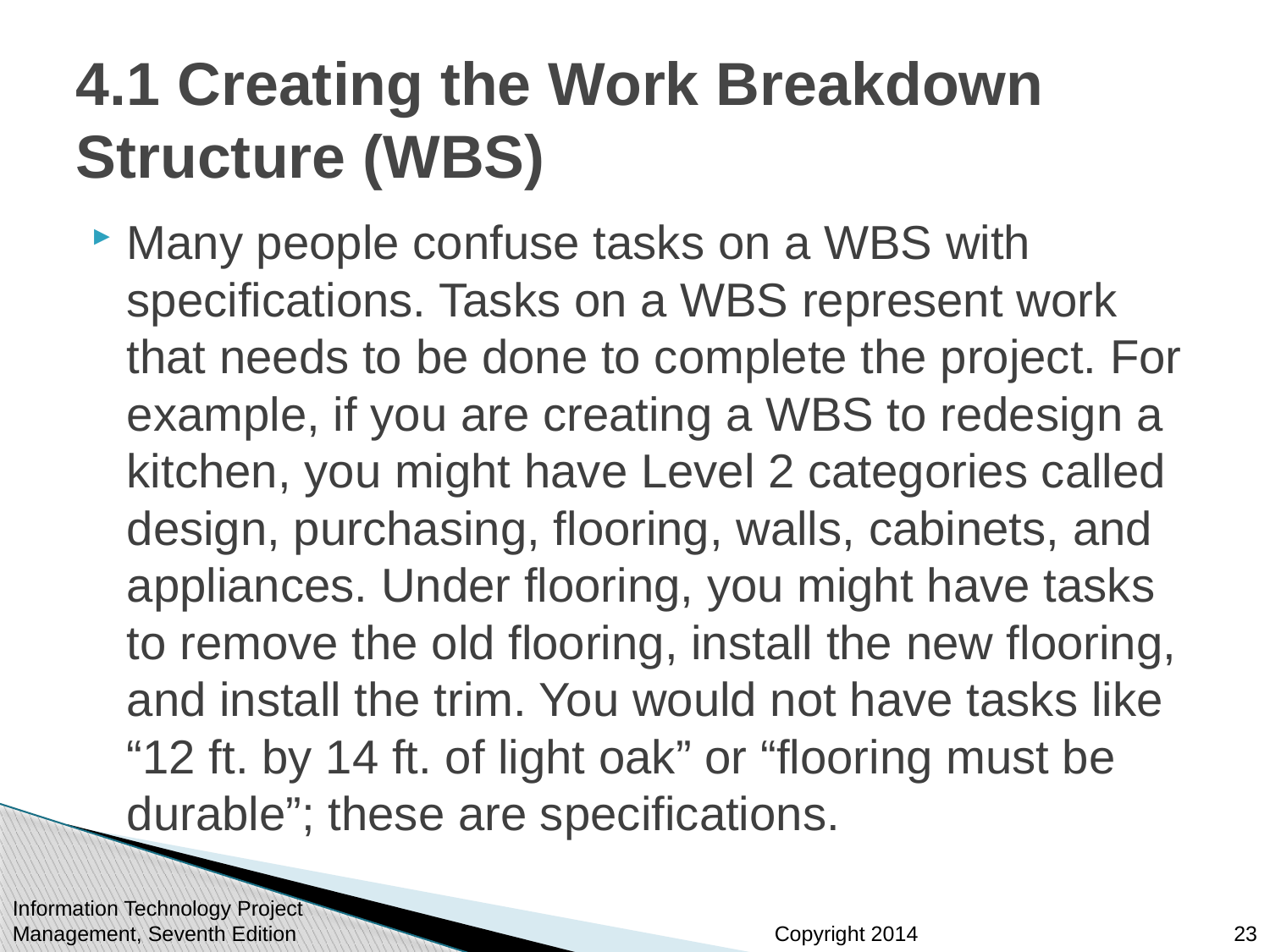

# 4.1 Creating the Work Breakdown Structure (WBS)
Many people confuse tasks on a WBS with specifications. Tasks on a WBS represent work that needs to be done to complete the project. For example, if you are creating a WBS to redesign a kitchen, you might have Level 2 categories called design, purchasing, flooring, walls, cabinets, and appliances. Under flooring, you might have tasks to remove the old flooring, install the new flooring, and install the trim. You would not have tasks like “12 ft. by 14 ft. of light oak” or “flooring must be durable”; these are specifications.
Information Technology Project Management, Seventh Edition
23